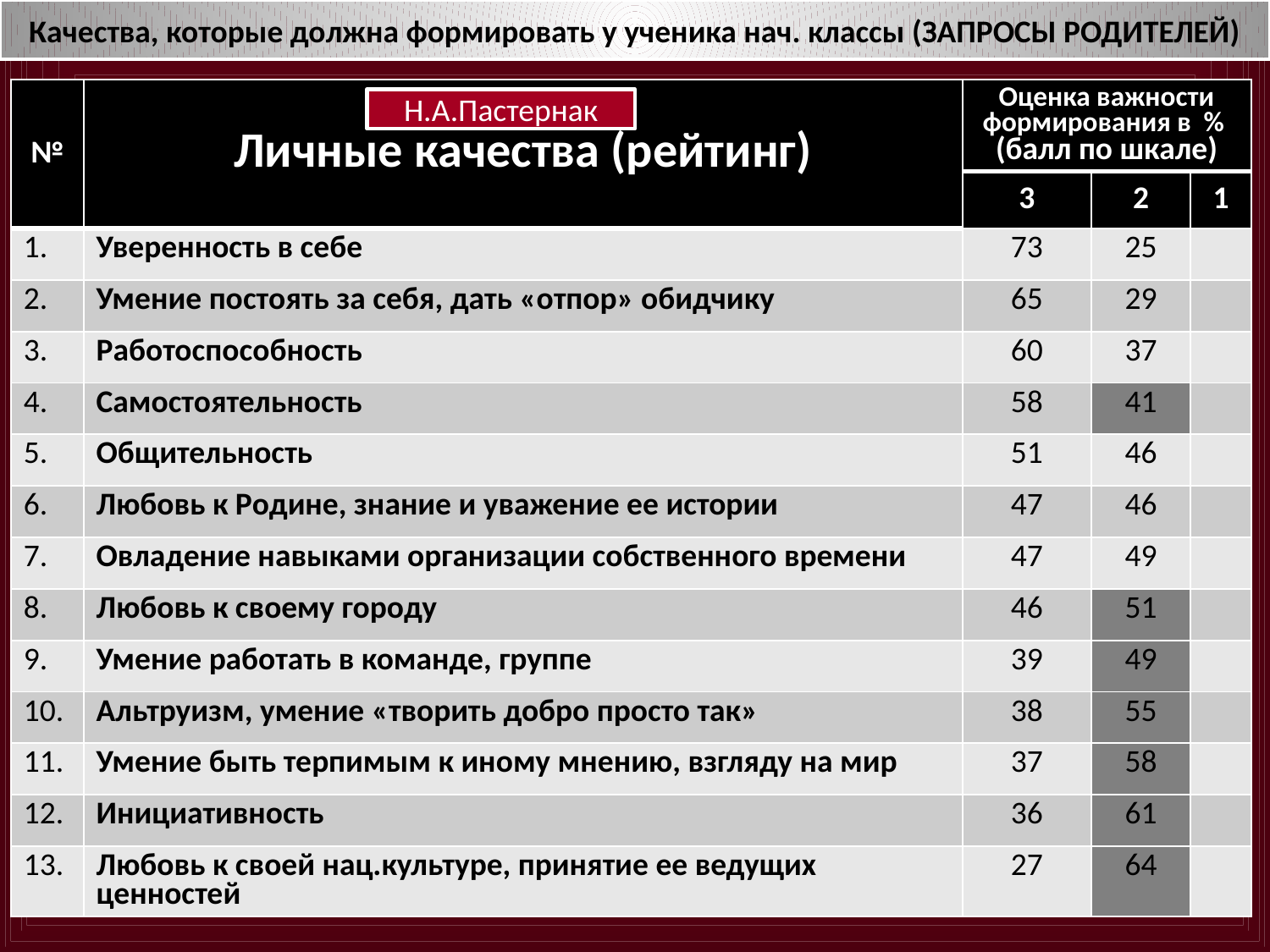

Качества, которые должна формировать у ученика нач. классы (ЗАПРОСЫ РОДИТЕЛЕЙ)

| № | Личные качества (рейтинг) | Оценка важности формирования в % (балл по шкале) |  |  |
| --- | --- | --- | --- | --- |
|  |  | 3 | 2 | 1 |
| 1. | Уверенность в себе | 73 | 25 |  |
| 2. | Умение постоять за себя, дать «отпор» обидчику | 65 | 29 |  |
| 3. | Работоспособность | 60 | 37 |  |
| 4. | Самостоятельность | 58 | 41 |  |
| 5. | Общительность | 51 | 46 |  |
| 6. | Любовь к Родине, знание и уважение ее истории | 47 | 46 |  |
| 7. | Овладение навыками организации собственного времени | 47 | 49 |  |
| 8. | Любовь к своему городу | 46 | 51 |  |
| 9. | Умение работать в команде, группе | 39 | 49 |  |
| 10. | Альтруизм, умение «творить добро просто так» | 38 | 55 |  |
| 11. | Умение быть терпимым к иному мнению, взгляду на мир | 37 | 58 |  |
| 12. | Инициативность | 36 | 61 |  |
| 13. | Любовь к своей нац.культуре, принятие ее ведущих ценностей | 27 | 64 |  |
Н.А.Пастернак
17